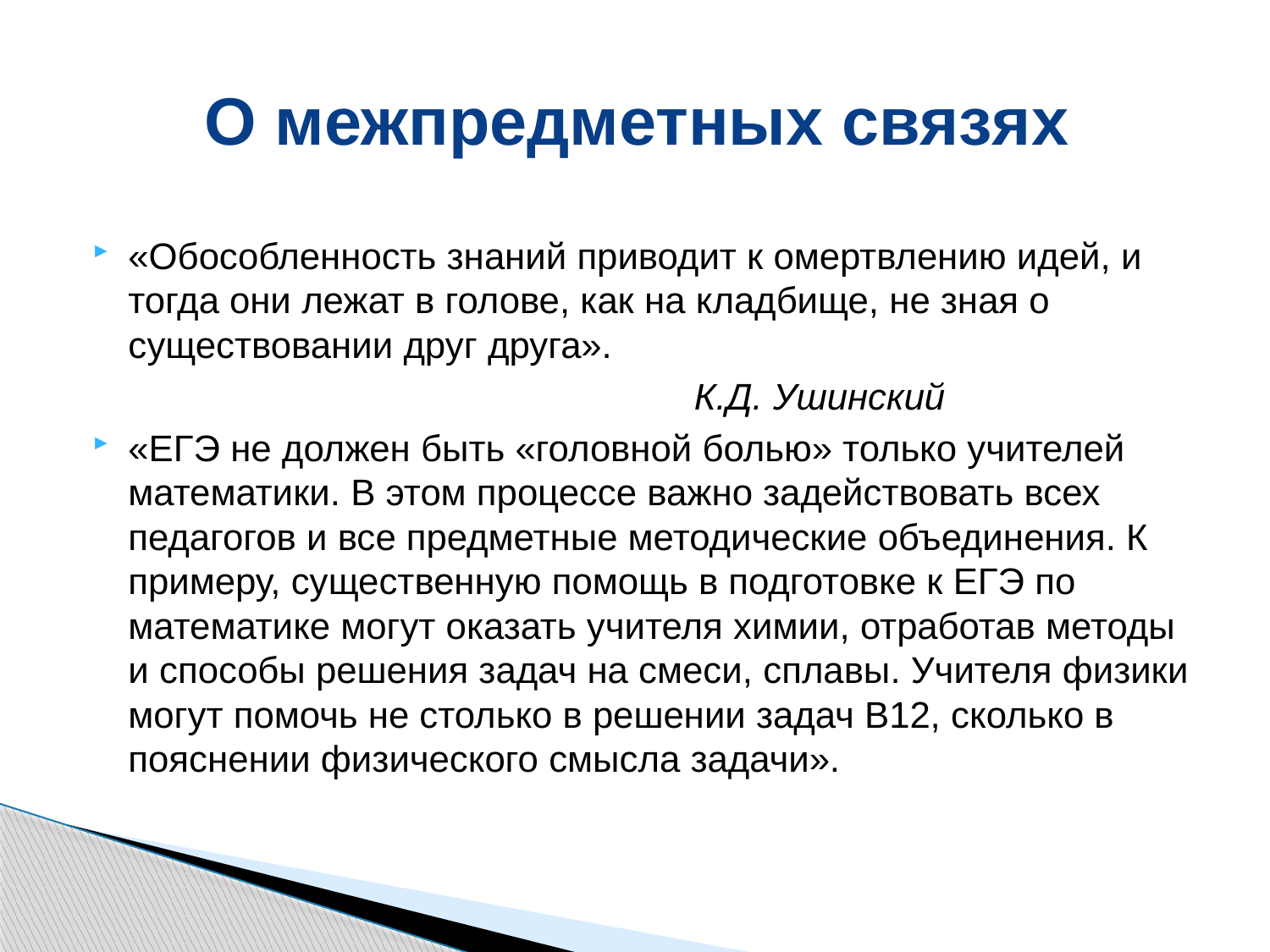

# О межпредметных связях
«Обособленность знаний приводит к омертвлению идей, и тогда они лежат в голове, как на кладбище, не зная о существовании друг друга».
                                                          К.Д. Ушинский
«ЕГЭ не должен быть «головной болью» только учителей математики. В этом процессе важно задействовать всех педагогов и все предметные методические объединения. К примеру, существенную помощь в подготовке к ЕГЭ по математике могут оказать учителя химии, отработав методы и способы решения задач на смеси, сплавы. Учителя физики могут помочь не столько в решении задач В12, сколько в пояснении физического смысла задачи».